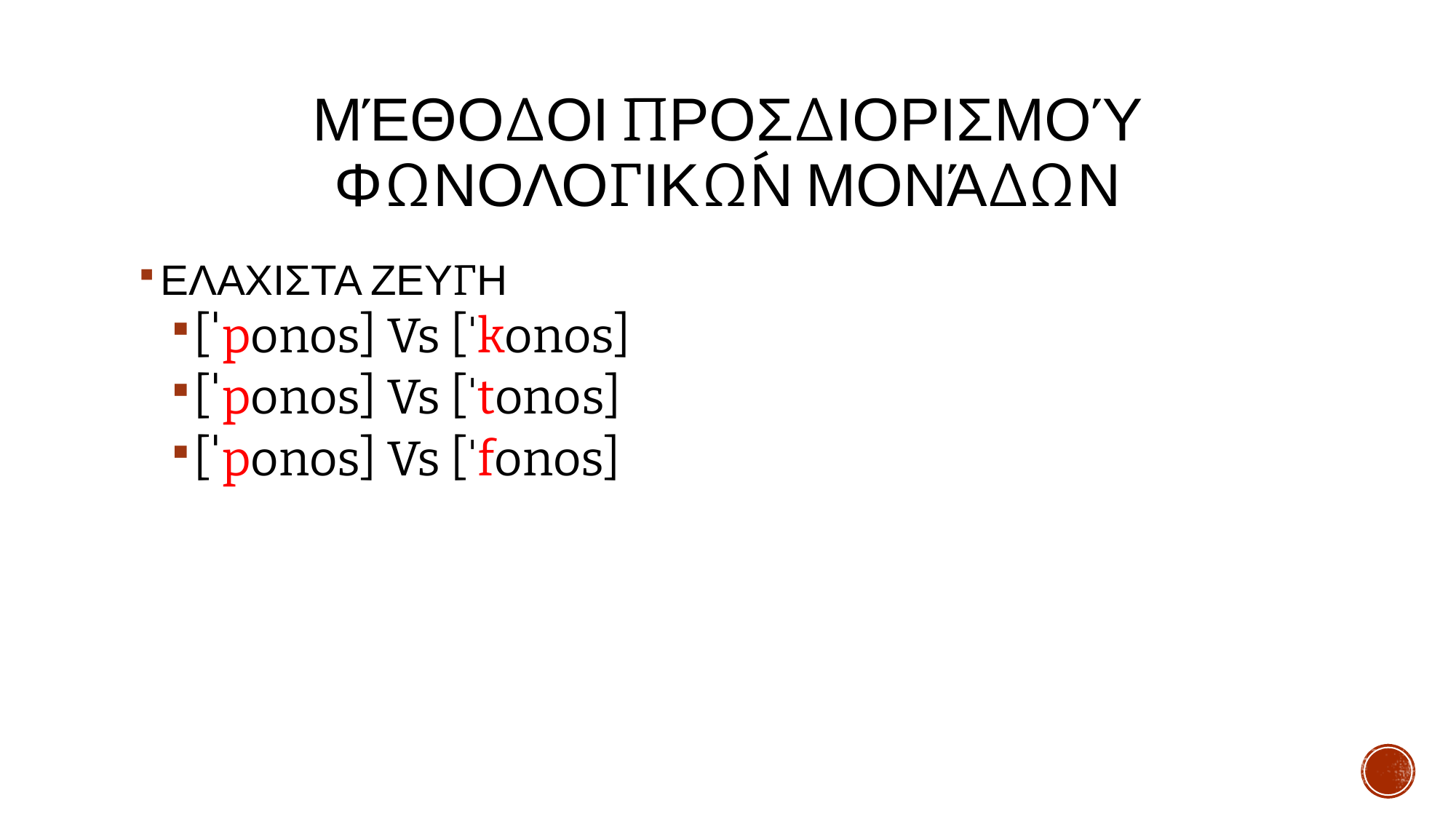

# Μέθοδοι προσδιορισμού φωνολογικών μονάδων
ΕΛΑΧΙΣΤΑ ΖΕΥΓΗ
[ˈponos] Vs [ˈkonos]
[ˈponos] Vs [ˈtonos]
[ˈponos] Vs [ˈfonos]